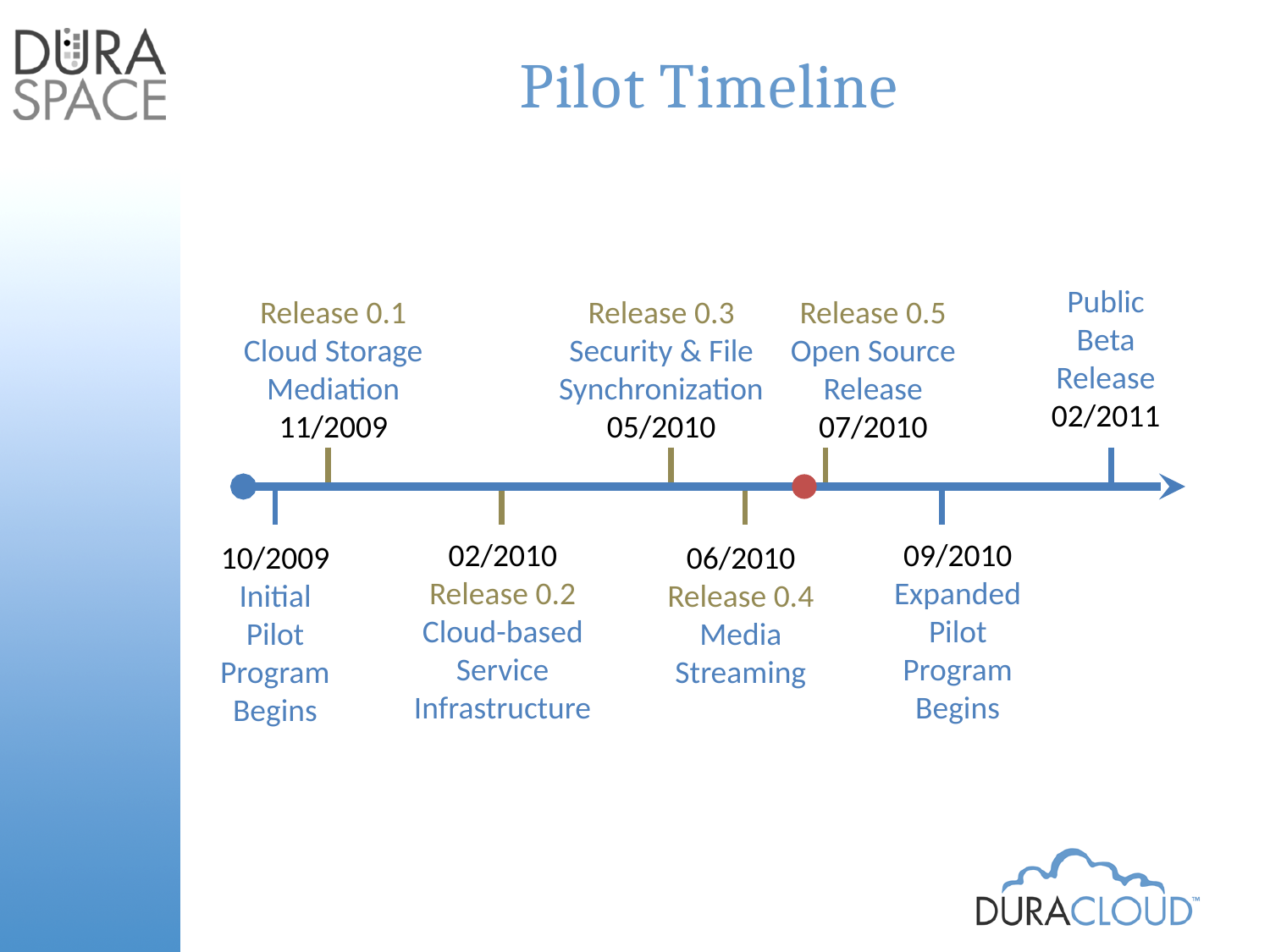

# Pilot Timeline
Public Beta Release
02/2011

Release 0.1 Cloud Storage Mediation
11/2009

Release 0.3
Security & File Synchronization
05/2010

Release 0.5 Open Source
Release
07/2010

02/2010
Release 0.2
Cloud-based Service Infrastructure
09/2010
ExpandedPilot Program Begins
10/2009
Initial Pilot Program Begins
06/2010
Release 0.4
Media Streaming